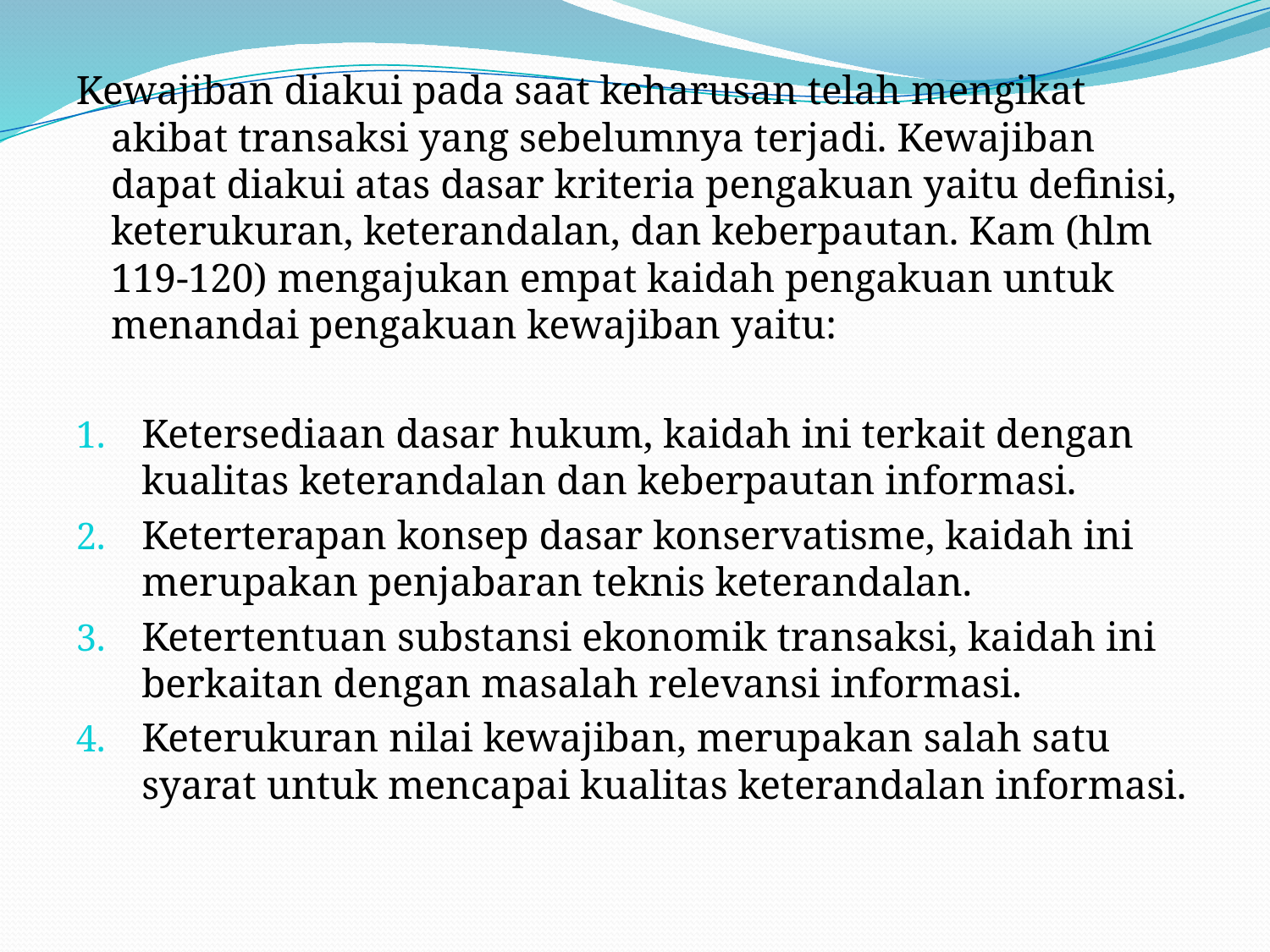

Kewajiban diakui pada saat keharusan telah mengikat akibat transaksi yang sebelumnya terjadi. Kewajiban dapat diakui atas dasar kriteria pengakuan yaitu definisi, keterukuran, keterandalan, dan keberpautan. Kam (hlm 119-120) mengajukan empat kaidah pengakuan untuk menandai pengakuan kewajiban yaitu:

Ketersediaan dasar hukum, kaidah ini terkait dengan kualitas keterandalan dan keberpautan informasi.
Keterterapan konsep dasar konservatisme, kaidah ini merupakan penjabaran teknis keterandalan.
Ketertentuan substansi ekonomik transaksi, kaidah ini berkaitan dengan masalah relevansi informasi.
Keterukuran nilai kewajiban, merupakan salah satu syarat untuk mencapai kualitas keterandalan informasi.